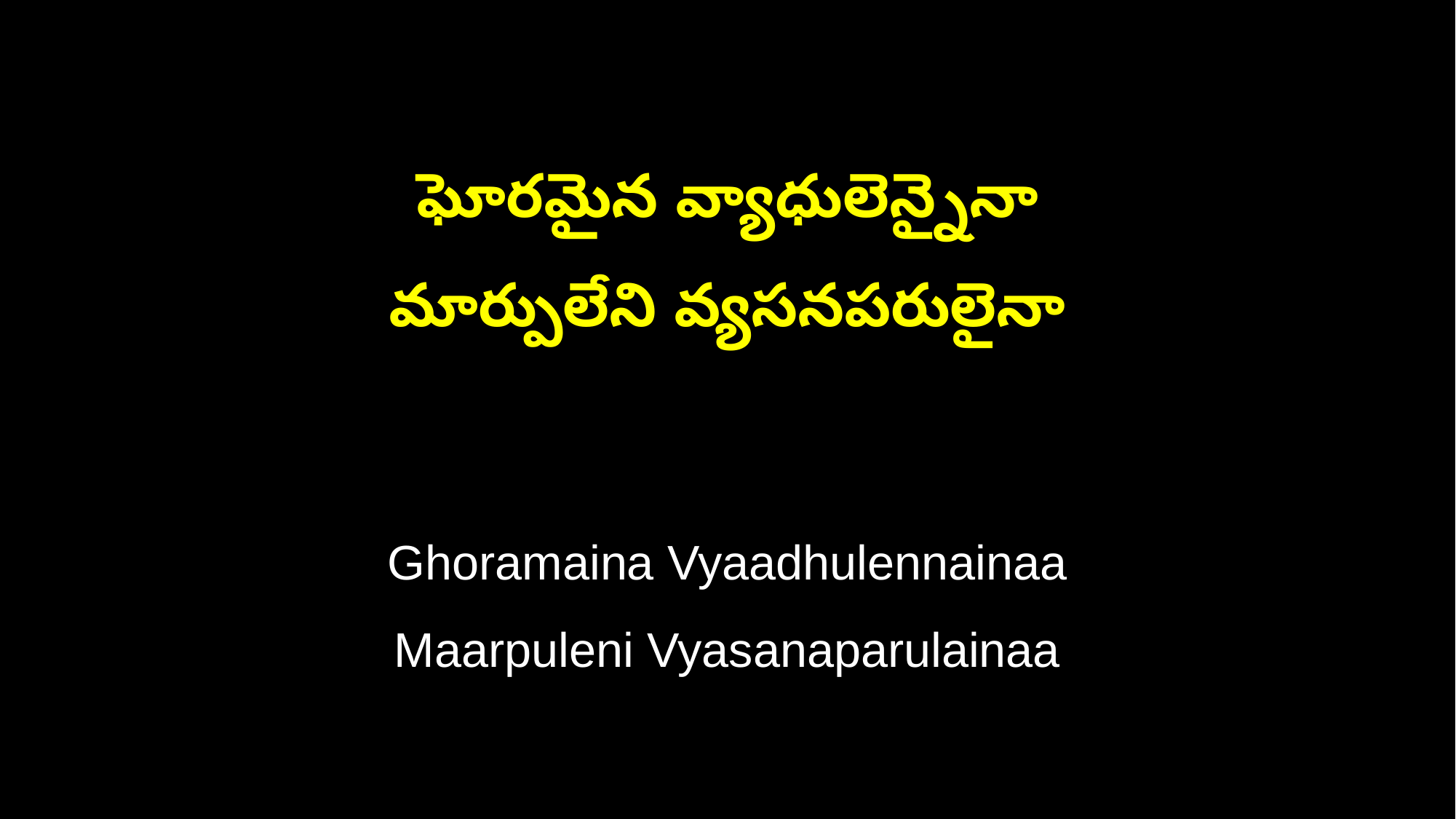

ఘోరమైన వ్యాధులెన్నైనా
మార్పులేని వ్యసనపరులైనా
Ghoramaina Vyaadhulennainaa
Maarpuleni Vyasanaparulainaa